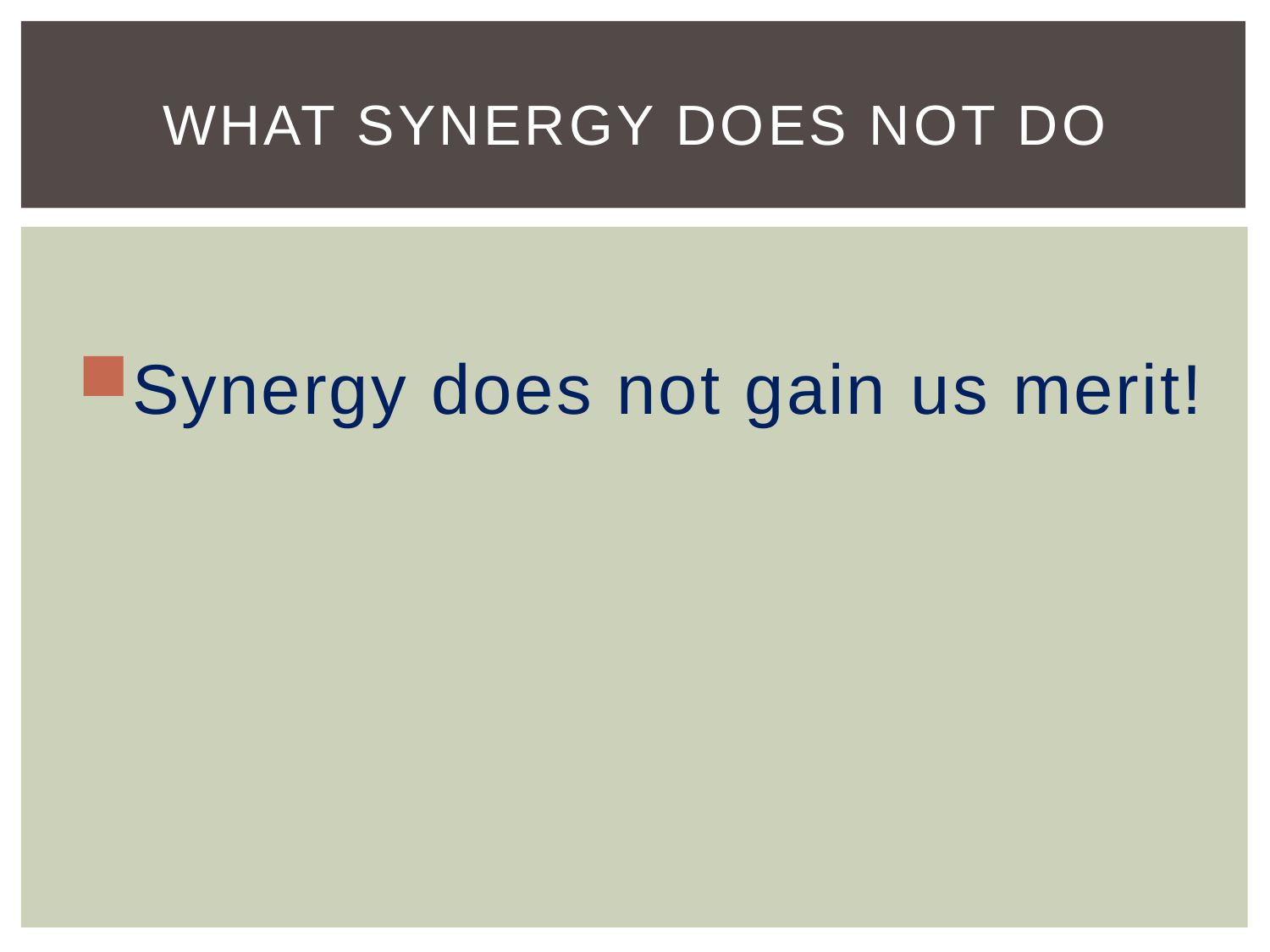

# What synergy does not do

Synergy does not gain us merit!